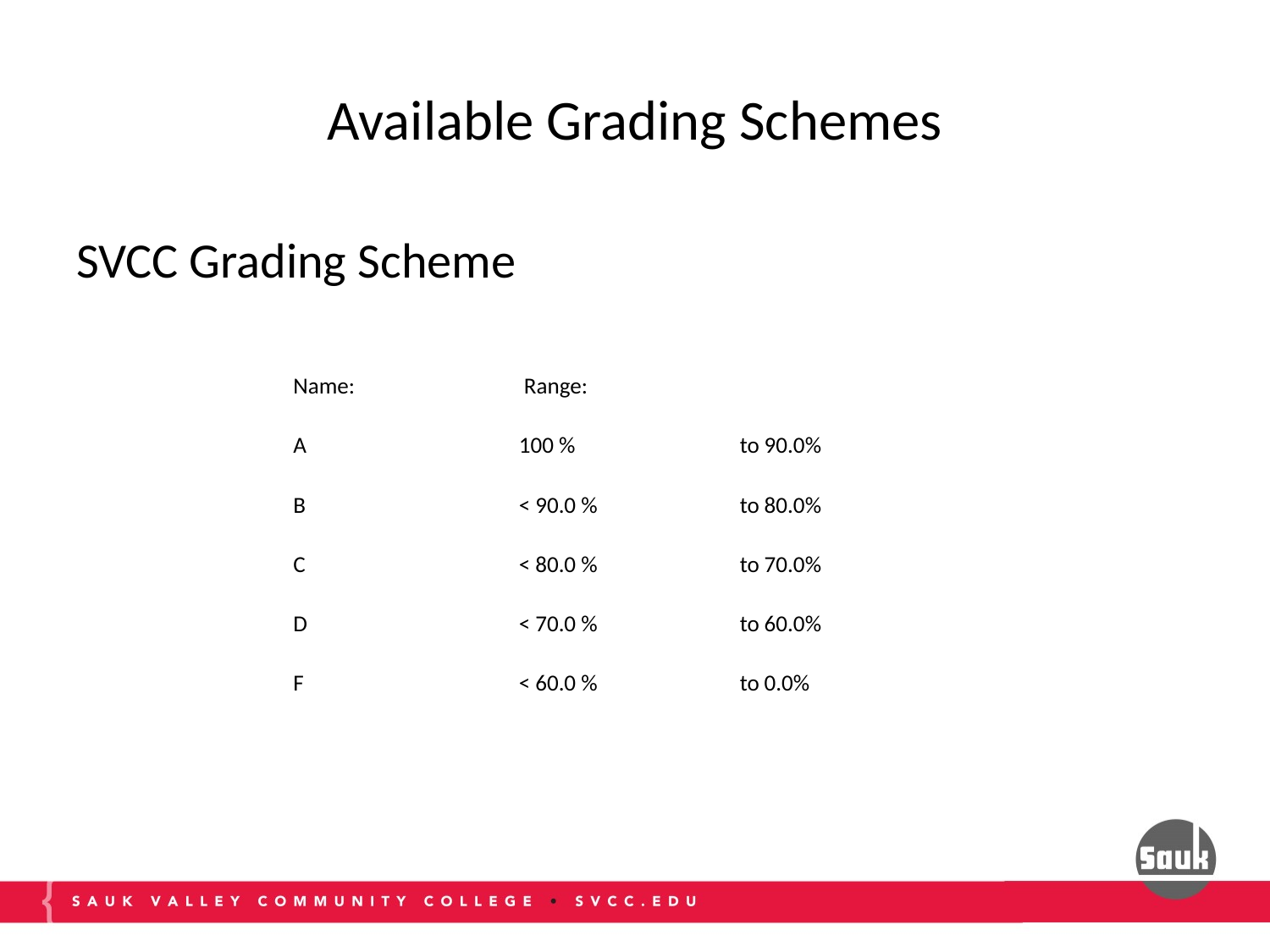

# Available Grading Schemes
SVCC Grading Scheme

| Name: | Range: |  |  |
| --- | --- | --- | --- |
| A | 100 % | to 90.0% |  |
| B | < 90.0 % | to 80.0% |  |
| C | < 80.0 % | to 70.0% |  |
| D | < 70.0 % | to 60.0% |  |
| F | < 60.0 % | to 0.0% |  |